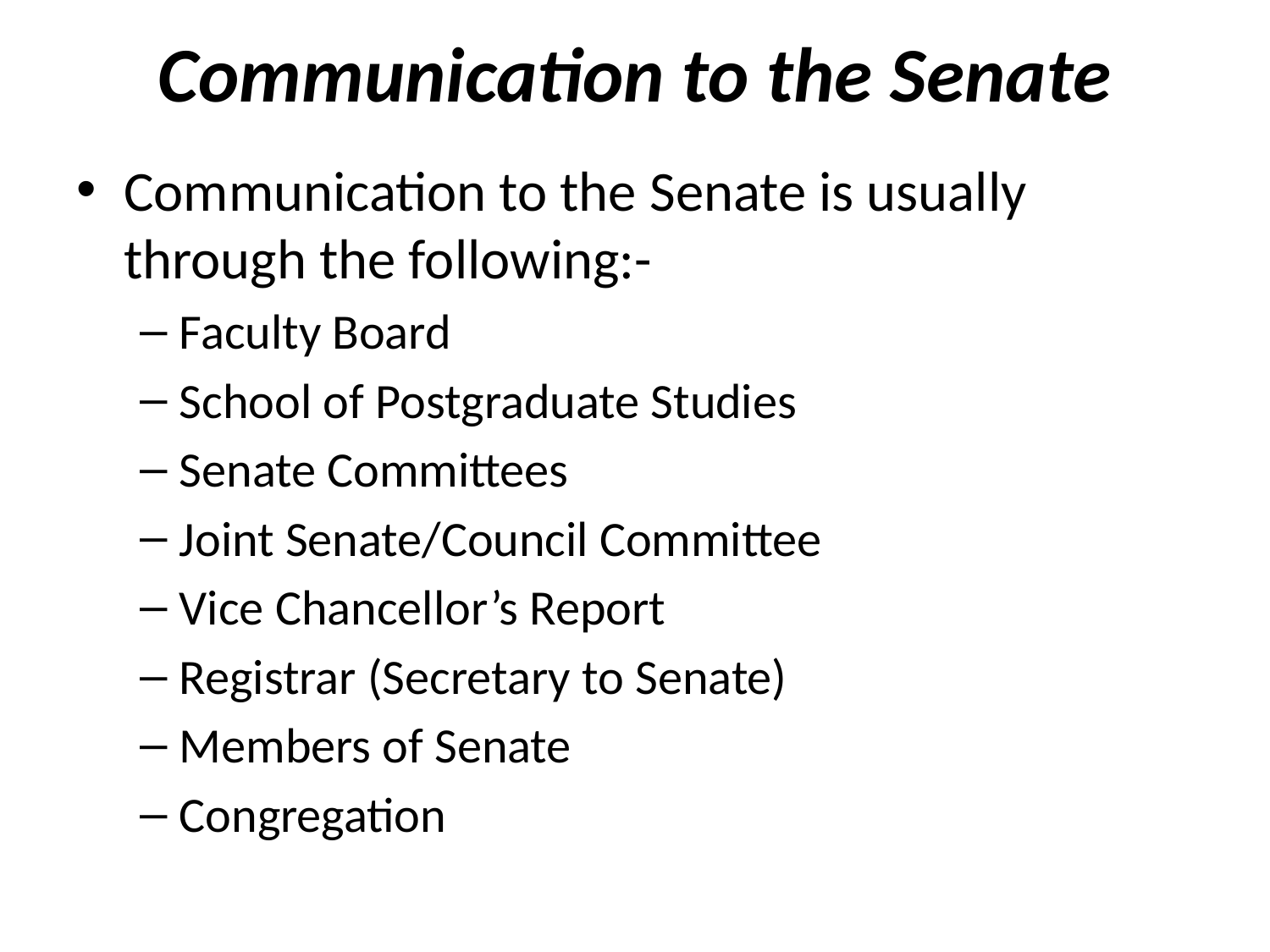

# Communication to the Senate
Communication to the Senate is usually through the following:-
Faculty Board
School of Postgraduate Studies
Senate Committees
Joint Senate/Council Committee
Vice Chancellor’s Report
Registrar (Secretary to Senate)
Members of Senate
Congregation